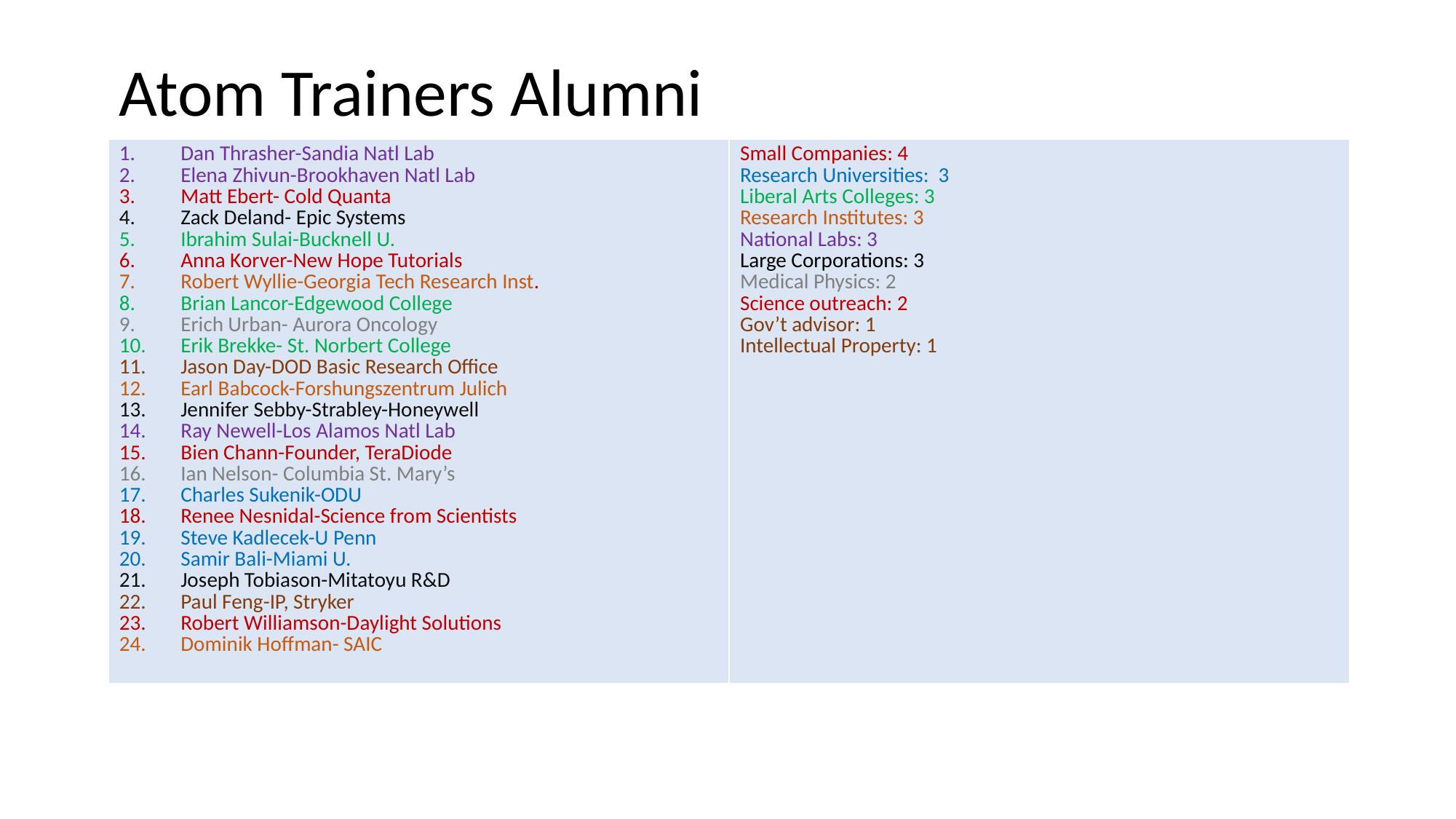

# Atom Trainers Alumni
| Dan Thrasher-Sandia Natl Lab Elena Zhivun-Brookhaven Natl Lab Matt Ebert- Cold Quanta Zack Deland- Epic Systems Ibrahim Sulai-Bucknell U. Anna Korver-New Hope Tutorials Robert Wyllie-Georgia Tech Research Inst. Brian Lancor-Edgewood College Erich Urban- Aurora Oncology Erik Brekke- St. Norbert College Jason Day-DOD Basic Research Office Earl Babcock-Forshungszentrum Julich Jennifer Sebby-Strabley-Honeywell Ray Newell-Los Alamos Natl Lab Bien Chann-Founder, TeraDiode Ian Nelson- Columbia St. Mary’s Charles Sukenik-ODU Renee Nesnidal-Science from Scientists Steve Kadlecek-U Penn Samir Bali-Miami U. Joseph Tobiason-Mitatoyu R&D Paul Feng-IP, Stryker Robert Williamson-Daylight Solutions Dominik Hoffman- SAIC | Small Companies: 4 Research Universities: 3 Liberal Arts Colleges: 3 Research Institutes: 3 National Labs: 3 Large Corporations: 3 Medical Physics: 2 Science outreach: 2 Gov’t advisor: 1 Intellectual Property: 1 |
| --- | --- |